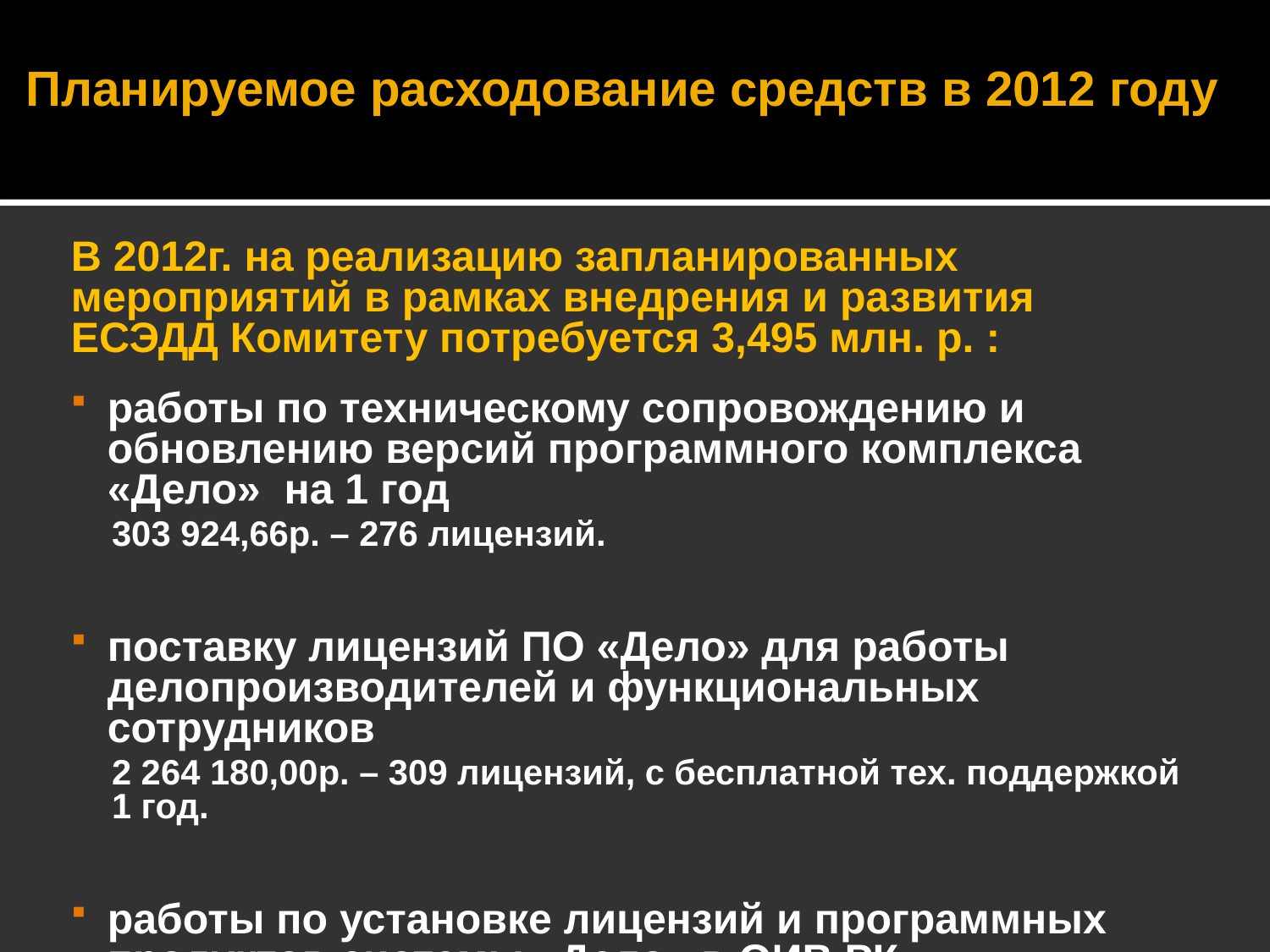

Планируемое расходование средств в 2012 году
В 2012г. на реализацию запланированных мероприятий в рамках внедрения и развития ЕСЭДД Комитету потребуется 3,495 млн. р. :

работы по техническому сопровождению и обновлению версий программного комплекса «Дело»  на 1 год
303 924,66р. – 276 лицензий.

поставку лицензий ПО «Дело» для работы делопроизводителей и функциональных сотрудников
2 264 180,00р. – 309 лицензий, с бесплатной тех. поддержкой 1 год.

работы по установке лицензий и программных продуктов системы «Дело» в ОИВ РК
927 000,00р. – 309 лицензий.